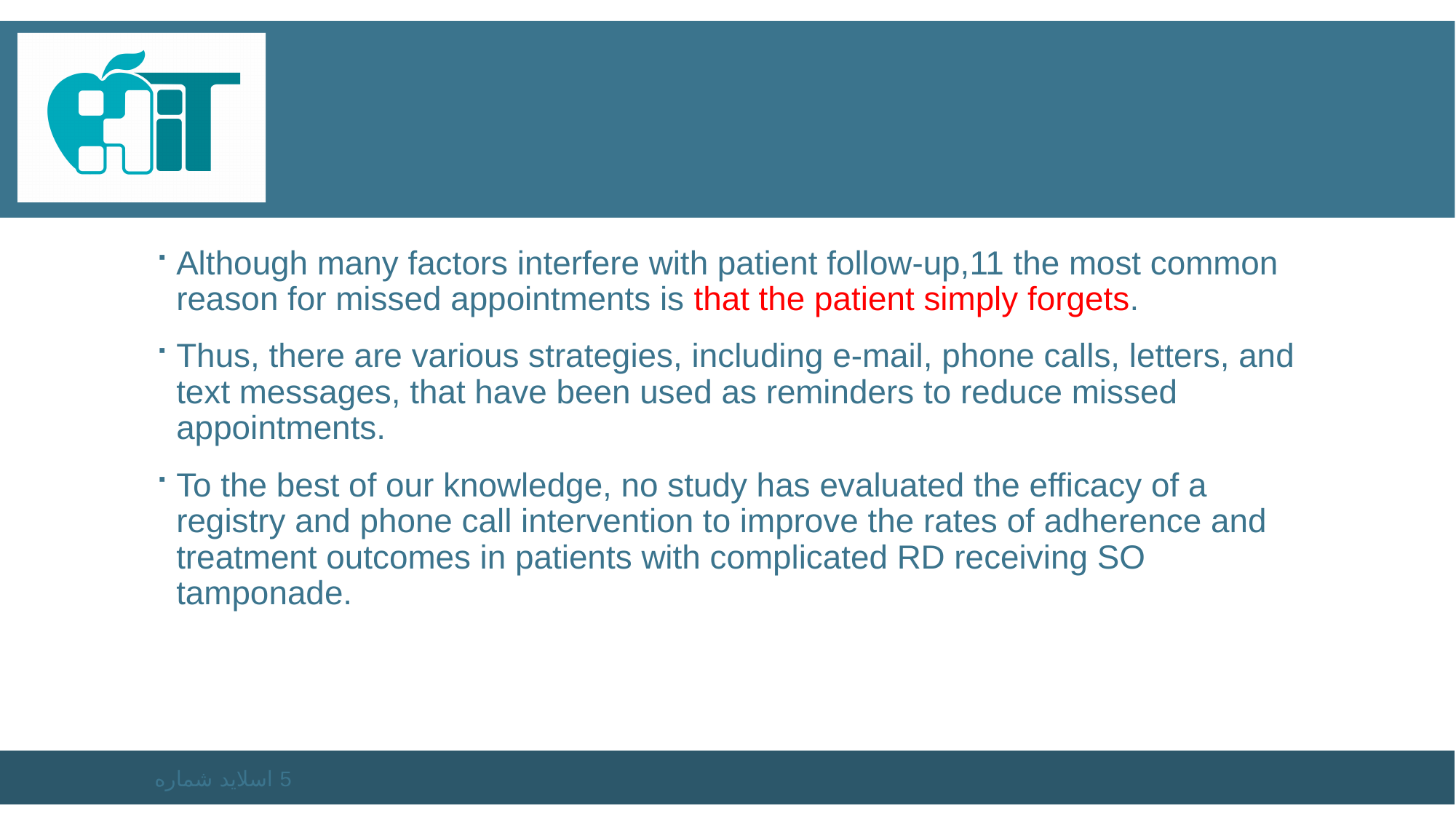

#
Although many factors interfere with patient follow-up,11 the most common reason for missed appointments is that the patient simply forgets.
Thus, there are various strategies, including e-mail, phone calls, letters, and text messages, that have been used as reminders to reduce missed appointments.
To the best of our knowledge, no study has evaluated the efficacy of a registry and phone call intervention to improve the rates of adherence and treatment outcomes in patients with complicated RD receiving SO tamponade.
اسلاید شماره 5